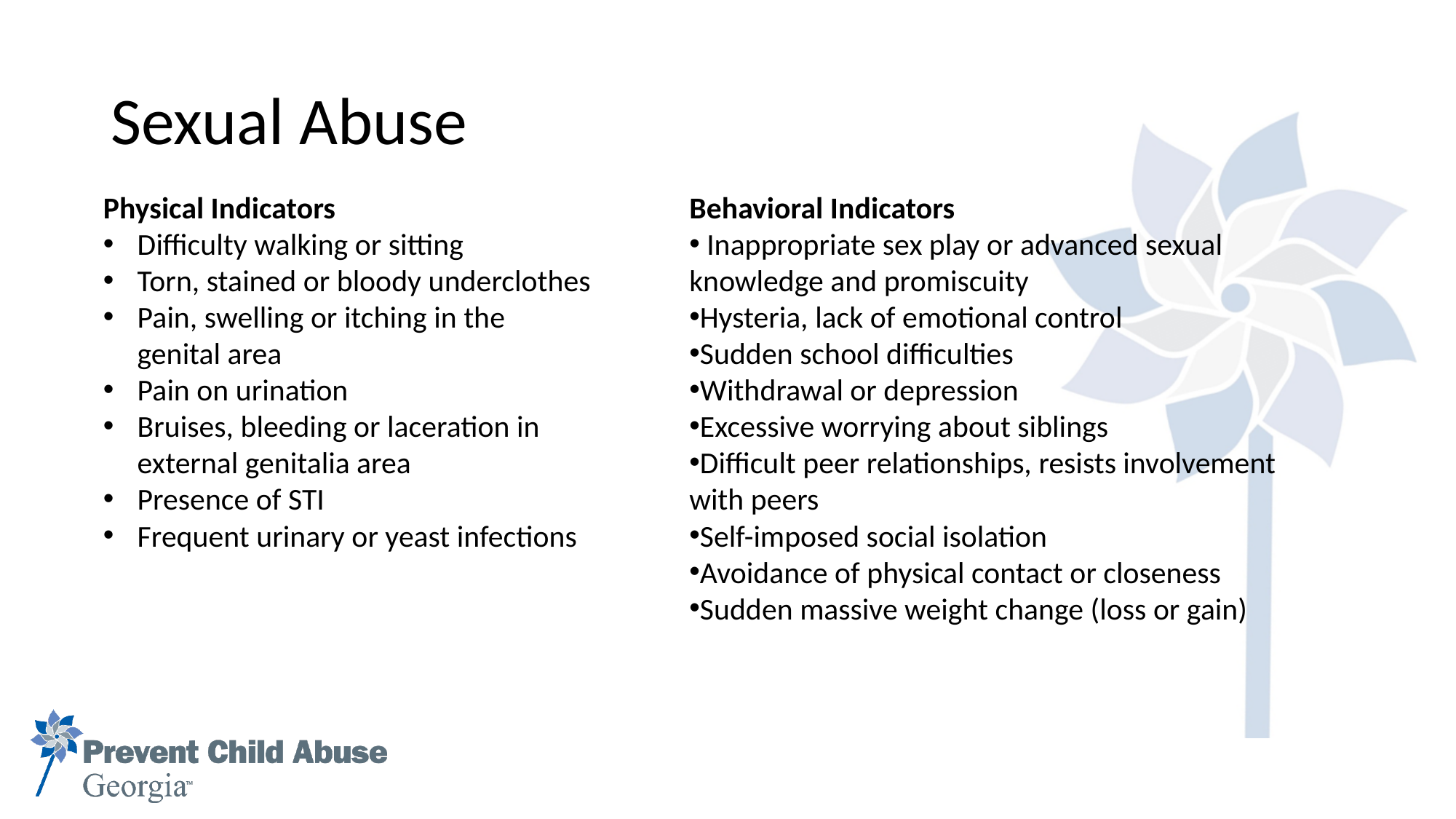

# Sexual Abuse
Physical Indicators
Difficulty walking or sitting
Torn, stained or bloody underclothes
Pain, swelling or itching in the genital area
Pain on urination
Bruises, bleeding or laceration in external genitalia area
Presence of STI
Frequent urinary or yeast infections

Behavioral Indicators
 Inappropriate sex play or advanced sexual knowledge and promiscuity
Hysteria, lack of emotional control
Sudden school difficulties
Withdrawal or depression
Excessive worrying about siblings
Difficult peer relationships, resists involvement with peers
Self-imposed social isolation
Avoidance of physical contact or closeness
Sudden massive weight change (loss or gain)